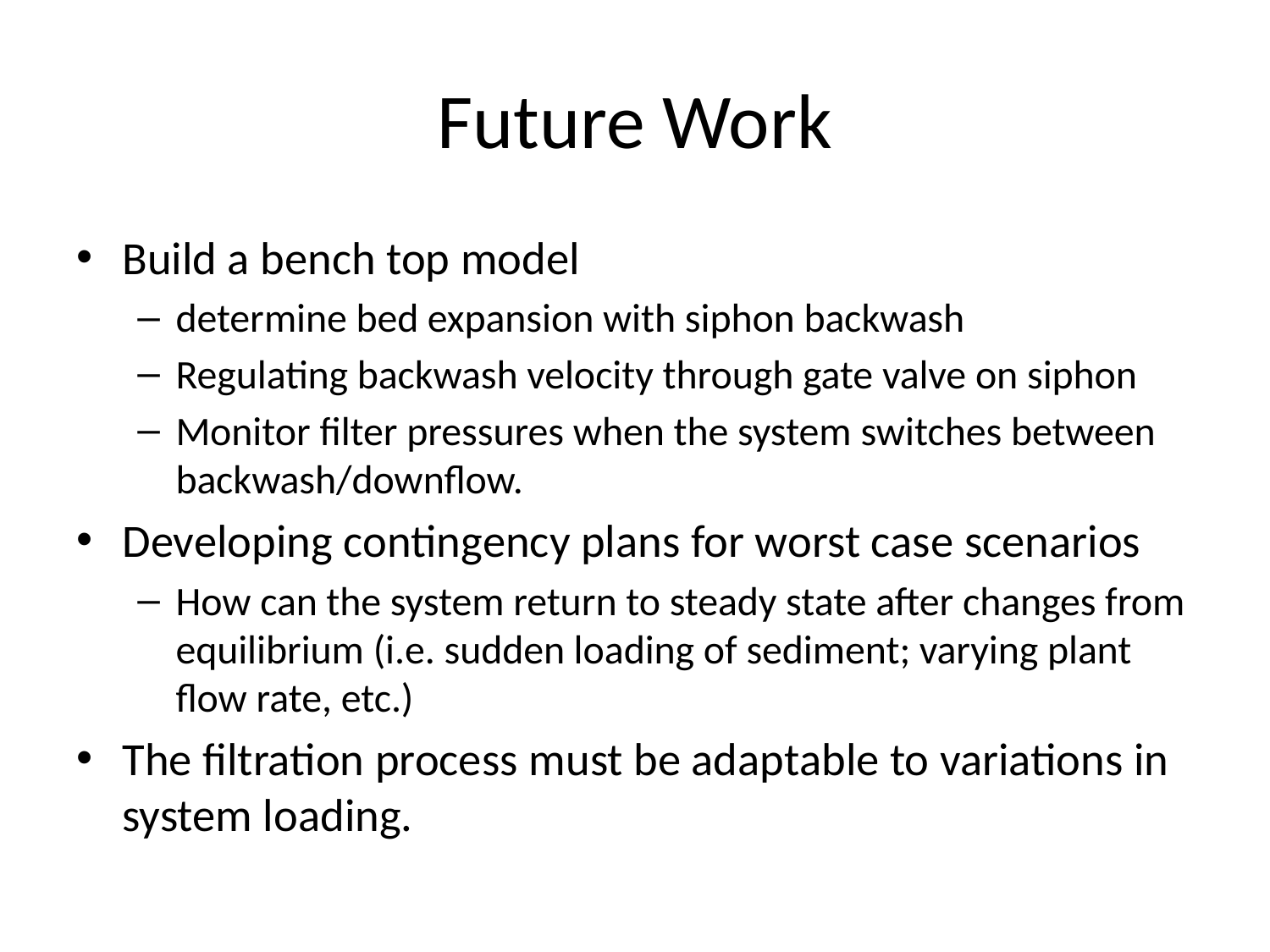

# Future Work
Build a bench top model
determine bed expansion with siphon backwash
Regulating backwash velocity through gate valve on siphon
Monitor filter pressures when the system switches between backwash/downflow.
Developing contingency plans for worst case scenarios
How can the system return to steady state after changes from equilibrium (i.e. sudden loading of sediment; varying plant flow rate, etc.)
The filtration process must be adaptable to variations in system loading.